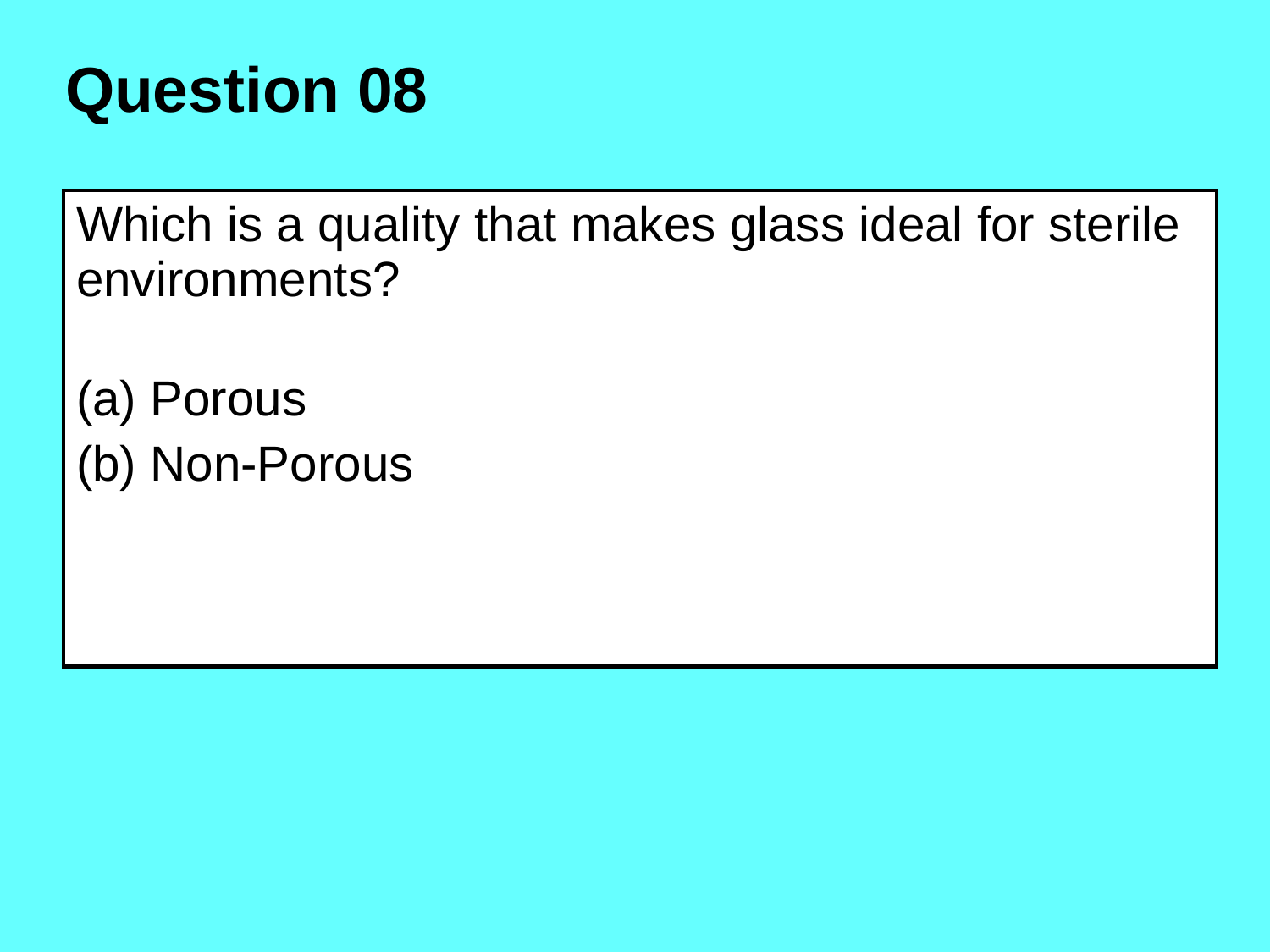

Question 08
| Which is a quality that makes glass ideal for sterile environments? Porous Non-Porous |
| --- |